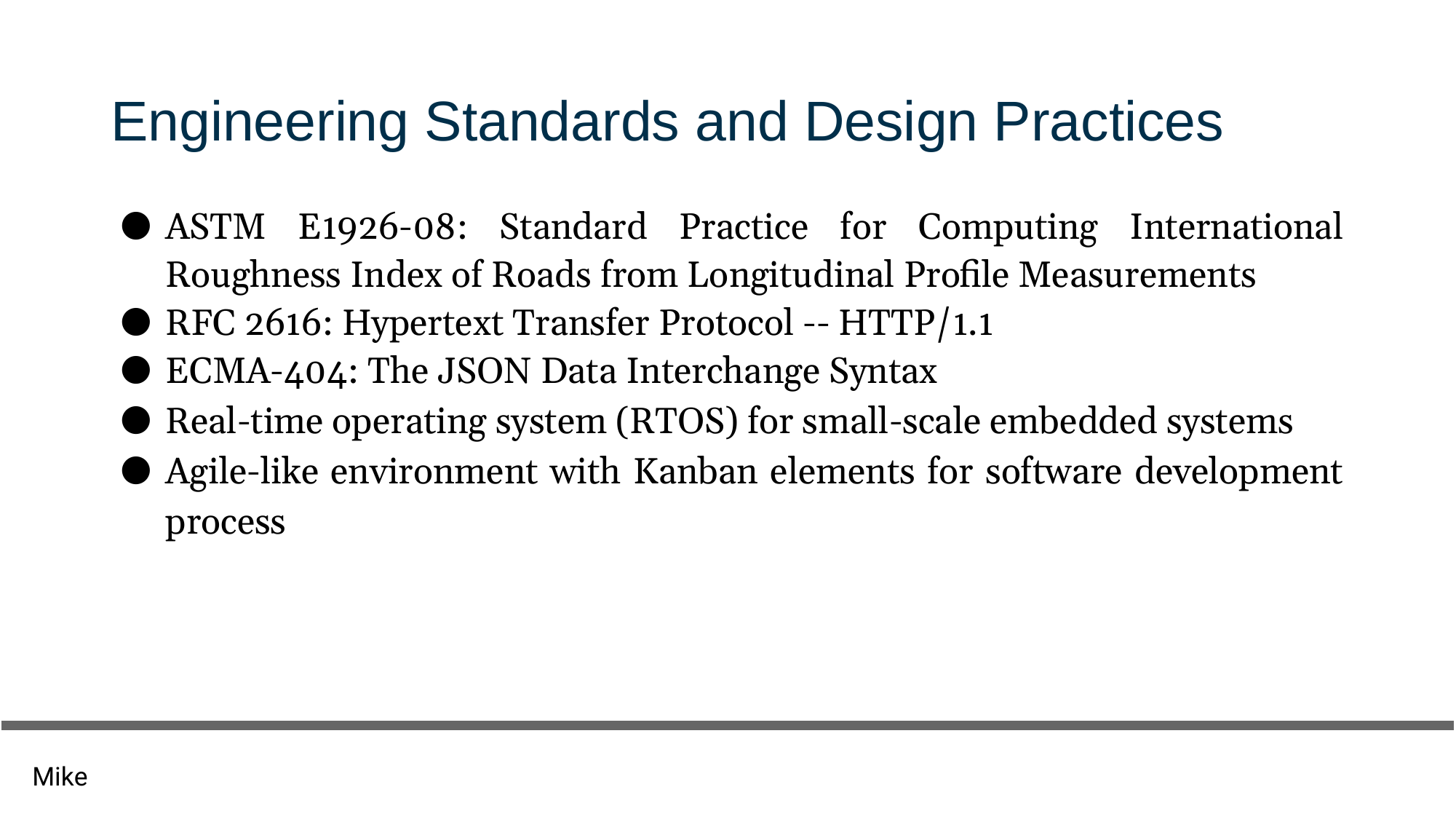

# Engineering Standards and Design Practices
ASTM E1926-08: Standard Practice for Computing International Roughness Index of Roads from Longitudinal Profile Measurements
RFC 2616: Hypertext Transfer Protocol -- HTTP/1.1
ECMA-404: The JSON Data Interchange Syntax
Real-time operating system (RTOS) for small-scale embedded systems
Agile-like environment with Kanban elements for software development process
Mike